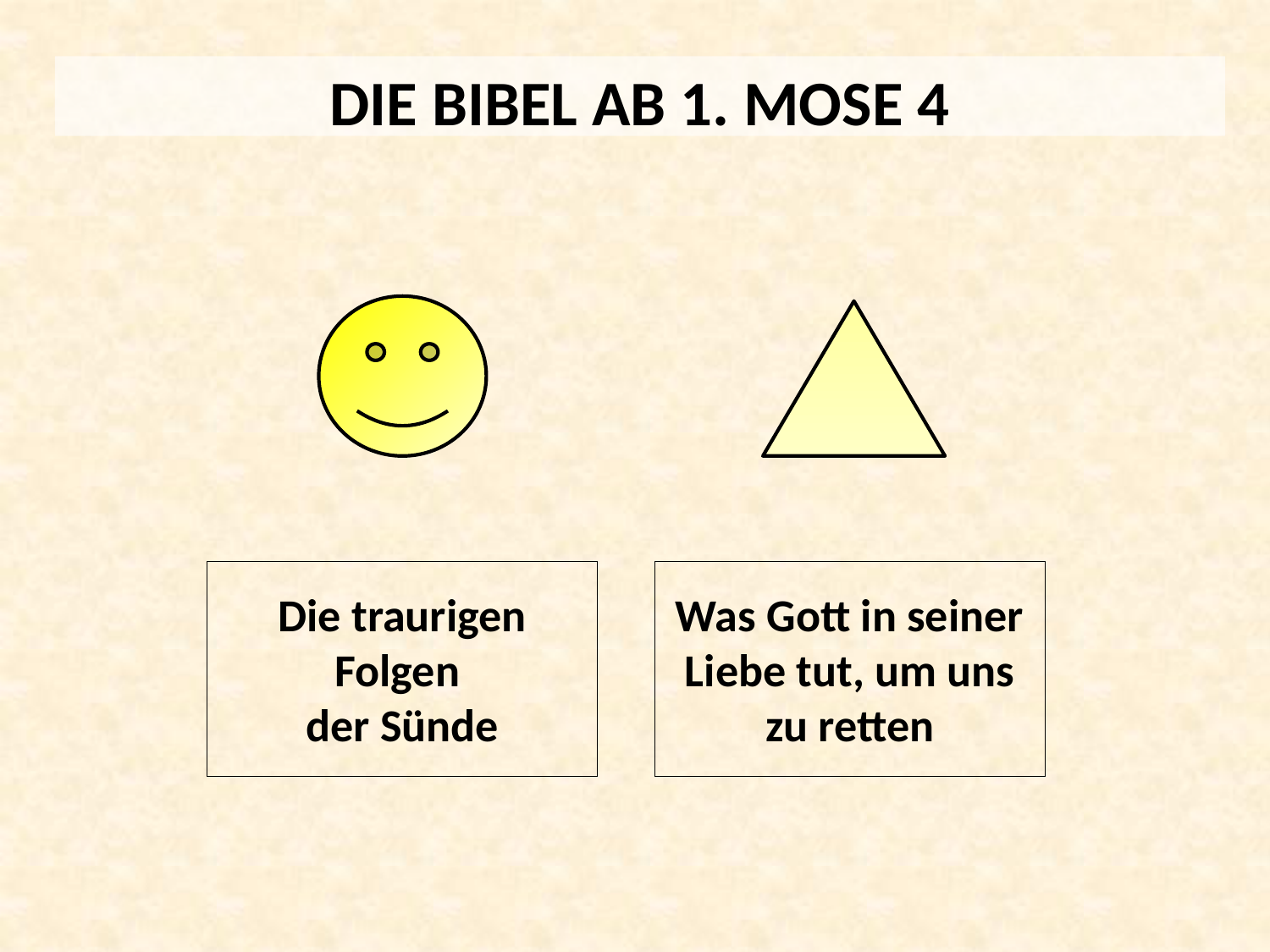

DIE BIBEL AB 1. MOSE 4

Die traurigen Folgen
der Sünde
Was Gott in seiner Liebe tut, um uns zu retten